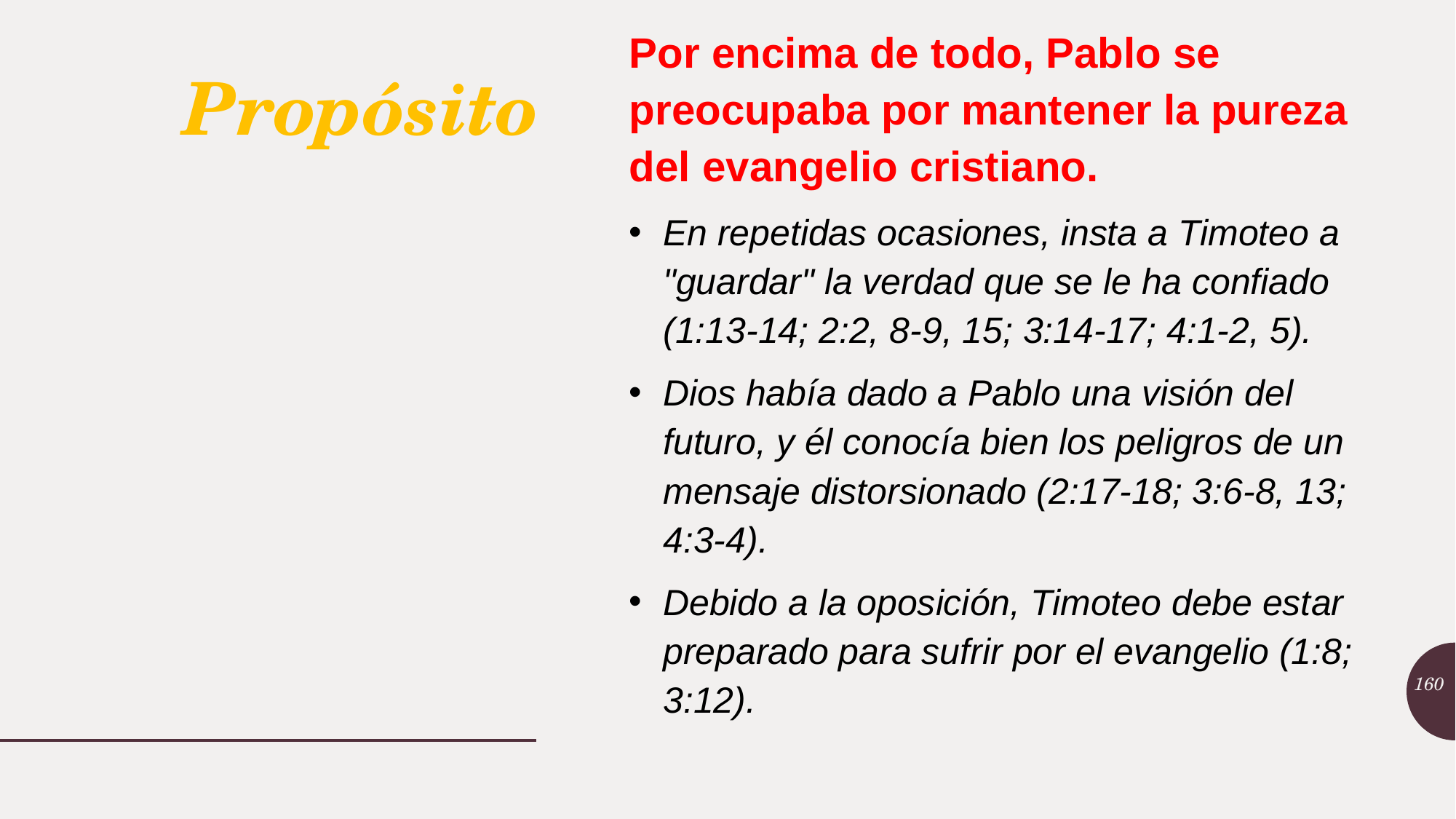

Por encima de todo, Pablo se preocupaba por mantener la pureza del evangelio cristiano.
En repetidas ocasiones, insta a Timoteo a "guardar" la verdad que se le ha confiado (1:13-14; 2:2, 8-9, 15; 3:14-17; 4:1-2, 5).
Dios había dado a Pablo una visión del futuro, y él conocía bien los peligros de un mensaje distorsionado (2:17-18; 3:6-8, 13; 4:3-4).
Debido a la oposición, Timoteo debe estar preparado para sufrir por el evangelio (1:8; 3:12).
# Propósito
160